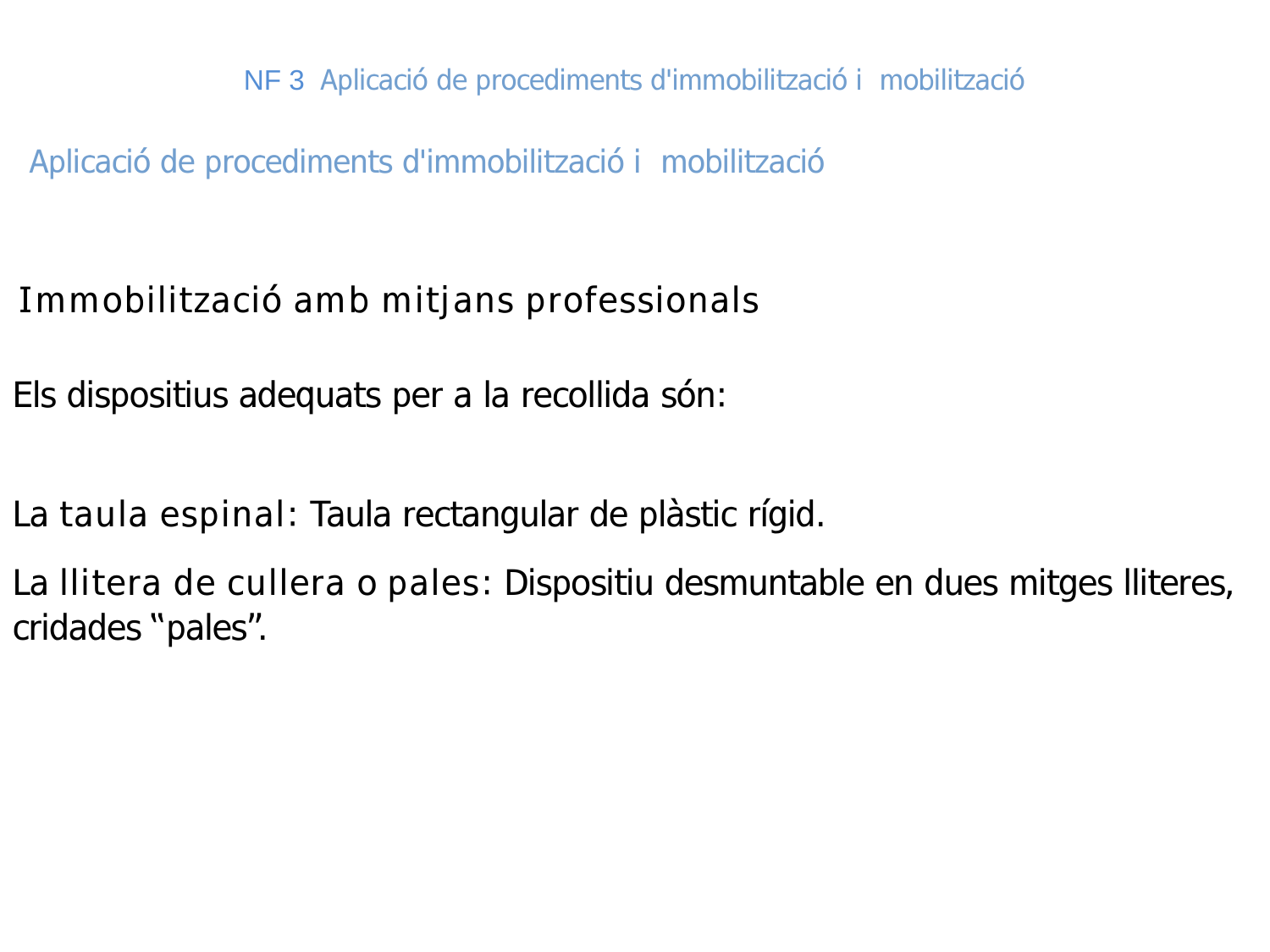

# NF 3  Aplicació de procediments d'immobilització i  mobilització
Aplicació de procediments d'immobilització i  mobilització

Immobilització amb mitjans professionals

Els dispositius adequats per a la recollida són:

La taula espinal: Taula rectangular de plàstic rígid.
La llitera de cullera o pales: Dispositiu desmuntable en dues mitges lliteres,  cridades “pales”.